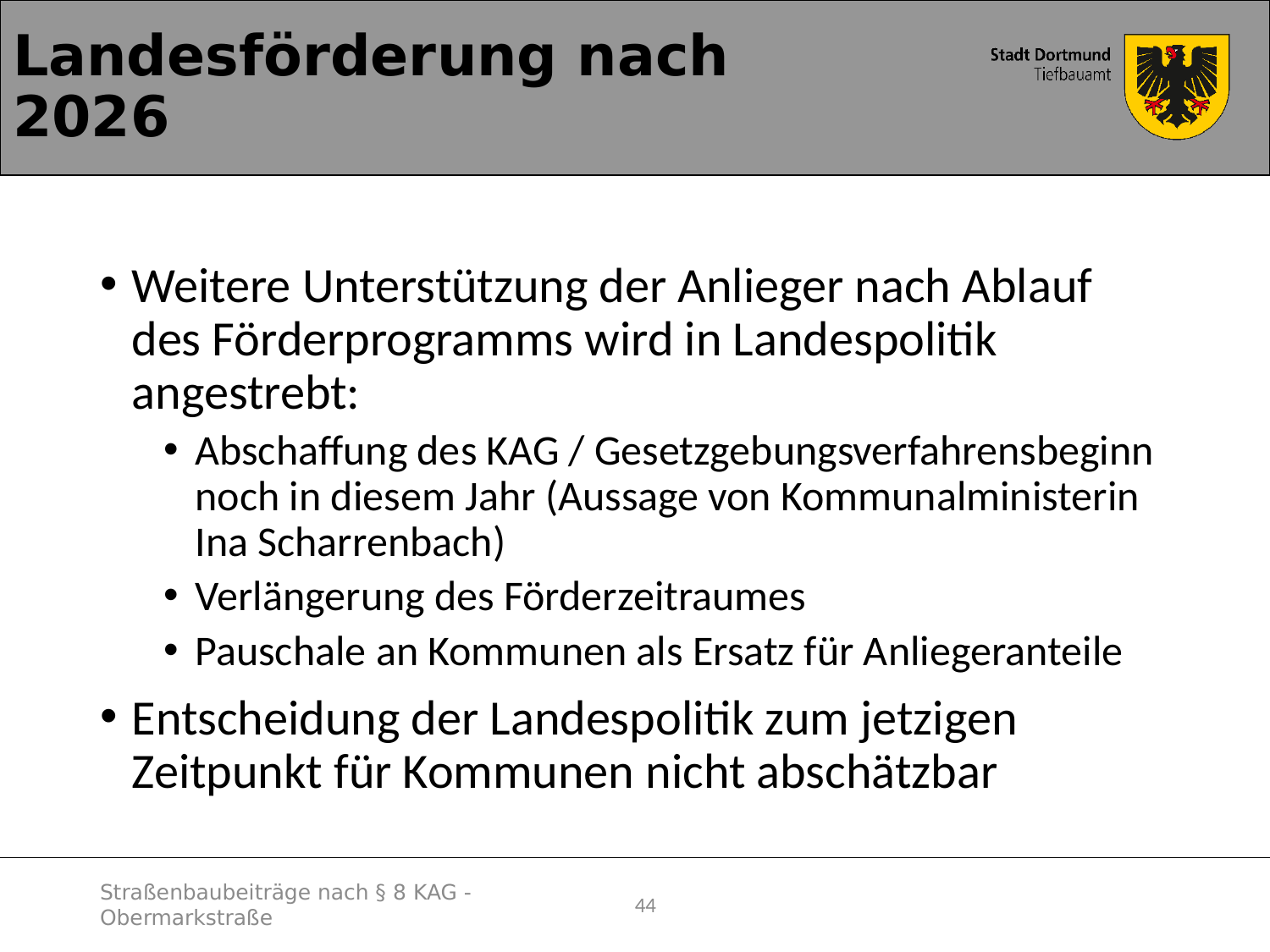

# Landesförderung nach 2026
Weitere Unterstützung der Anlieger nach Ablauf des Förderprogramms wird in Landespolitik angestrebt:
Abschaffung des KAG / Gesetzgebungsverfahrensbeginn noch in diesem Jahr (Aussage von Kommunalministerin Ina Scharrenbach)
Verlängerung des Förderzeitraumes
Pauschale an Kommunen als Ersatz für Anliegeranteile
Entscheidung der Landespolitik zum jetzigen Zeitpunkt für Kommunen nicht abschätzbar

Straßenbaubeiträge nach § 8 KAG - Obermarkstraße
44